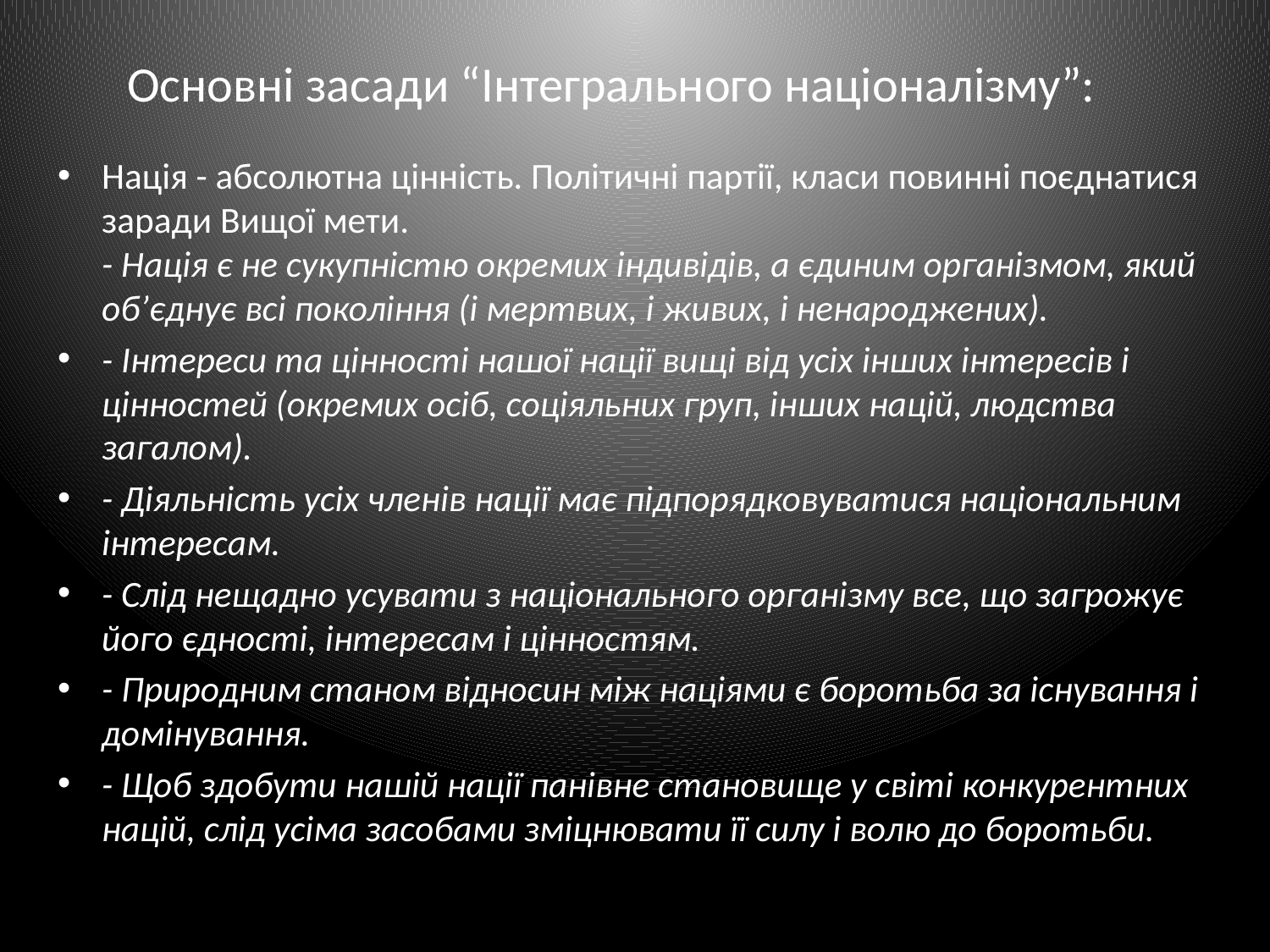

Основні засади “Інтегрального націоналізму”:
Нація - абсолютна цінність. Політичні партії, класи повинні поєднатися заради Вищої мети.
- Нація є не сукупністю окремих індивідів, а єдиним організмом, який об’єднує всі покоління (і мертвих, і живих, і ненароджених).
- Інтереси та цінності нашої нації вищі від усіх інших інтересів і цінностей (окремих осіб, соціяльних груп, інших націй, людства загалом).
- Діяльність усіх членів нації має підпорядковуватися національним інтересам.
- Слід нещадно усувати з національного організму все, що загрожує його єдності, інтересам і цінностям.
- Природним станом відносин між націями є боротьба за існування і домінування.
- Щоб здобути нашій нації панівне становище у світі конкурентних націй, слід усіма засобами зміцнювати її силу і волю до боротьби.